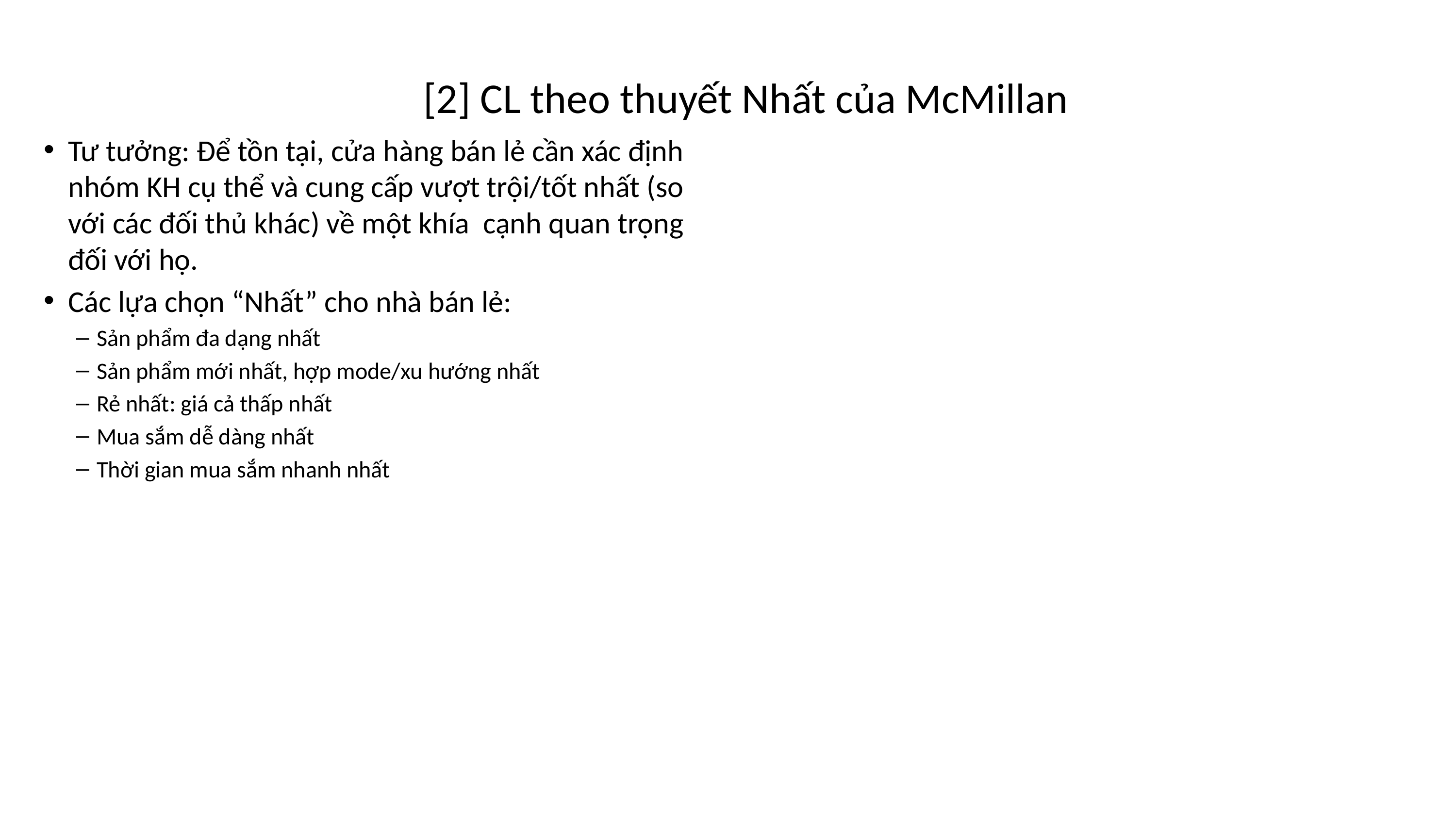

# [2] CL theo thuyết Nhất của McMillan
Tư tưởng: Để tồn tại, cửa hàng bán lẻ cần xác định nhóm KH cụ thể và cung cấp vượt trội/tốt nhất (so với các đối thủ khác) về một khía  cạnh quan trọng đối với họ.
Các lựa chọn “Nhất” cho nhà bán lẻ:
Sản phẩm đa dạng nhất
Sản phẩm mới nhất, hợp mode/xu hướng nhất
Rẻ nhất: giá cả thấp nhất
Mua sắm dễ dàng nhất
Thời gian mua sắm nhanh nhất